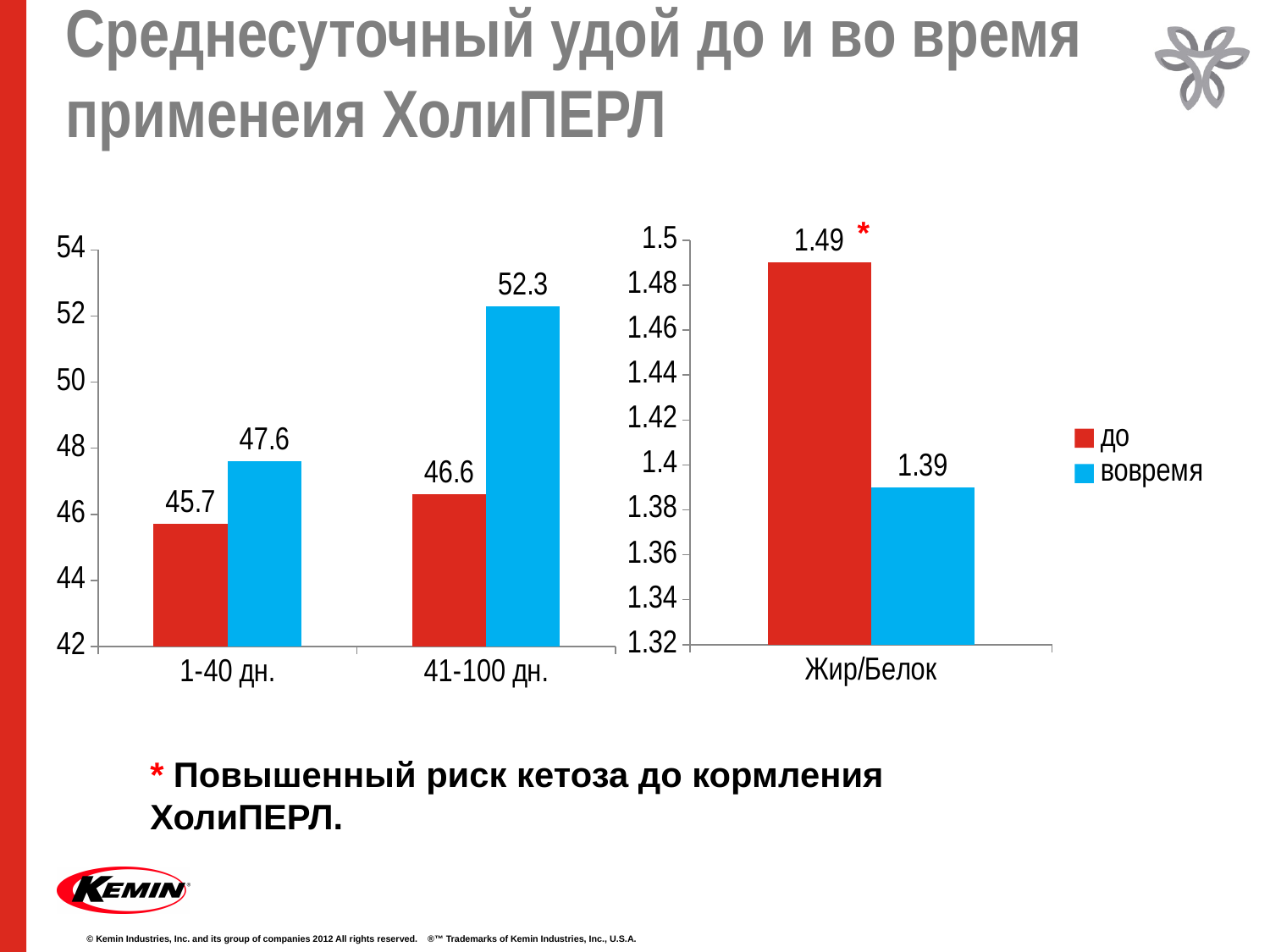

# Среднесуточный удой до и во время применеия ХолиПЕРЛ
*

### Chart

| Category | до | вовремя |
|---|---|---|
| Жир/Белок | 1.49 | 1.39 |

### Chart

| Category | до | во время |
|---|---|---|
| 1-40 дн. | 45.7 | 47.6 |
| 41-100 дн. | 46.6 | 52.3 |
* Повышенный риск кетоза до кормления ХолиПЕРЛ.